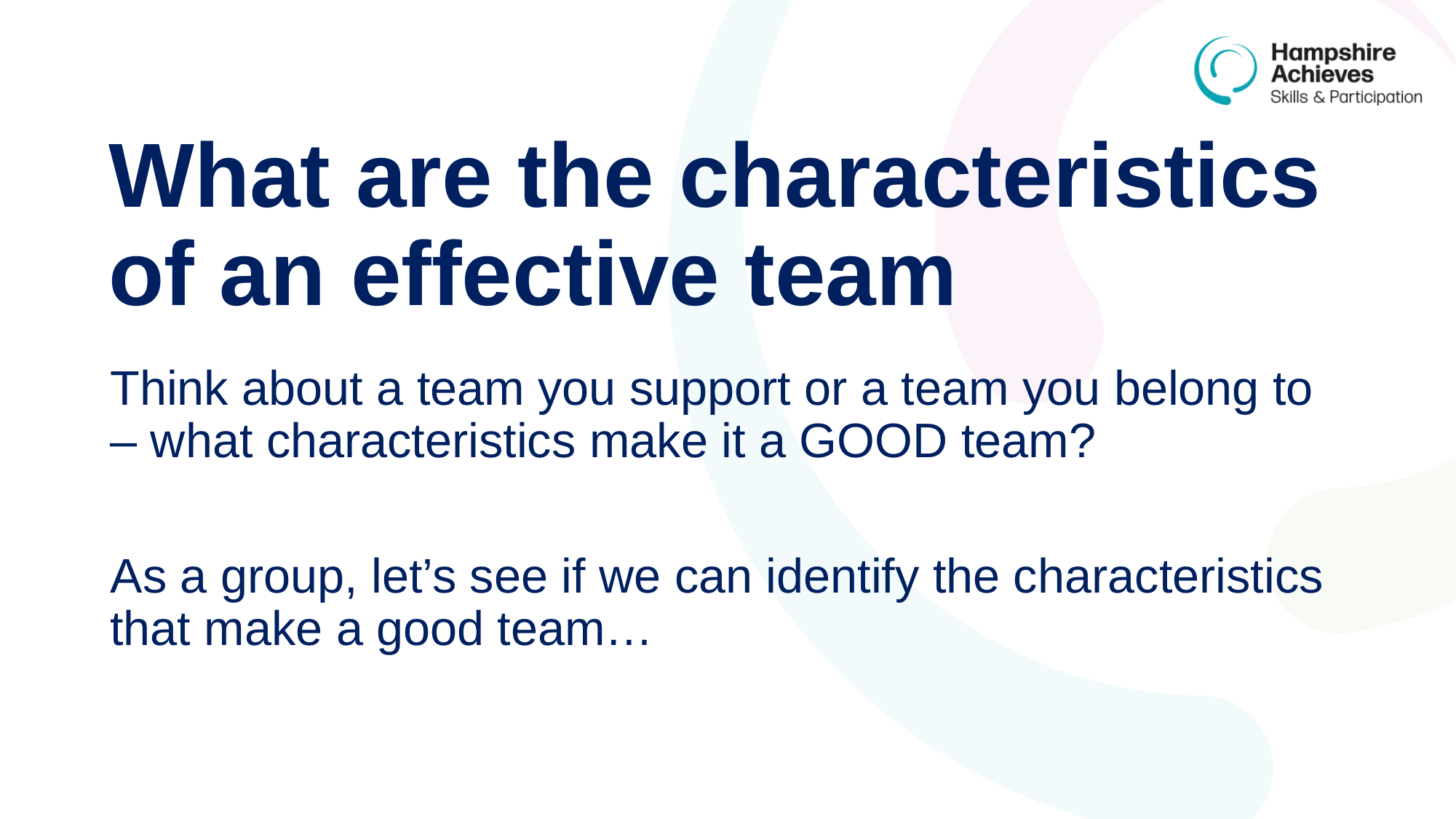

# What are the characteristics of an effective team
Think about a team you support or a team you belong to – what characteristics make it a GOOD team?

As a group, let’s see if we can identify the characteristics that make a good team…